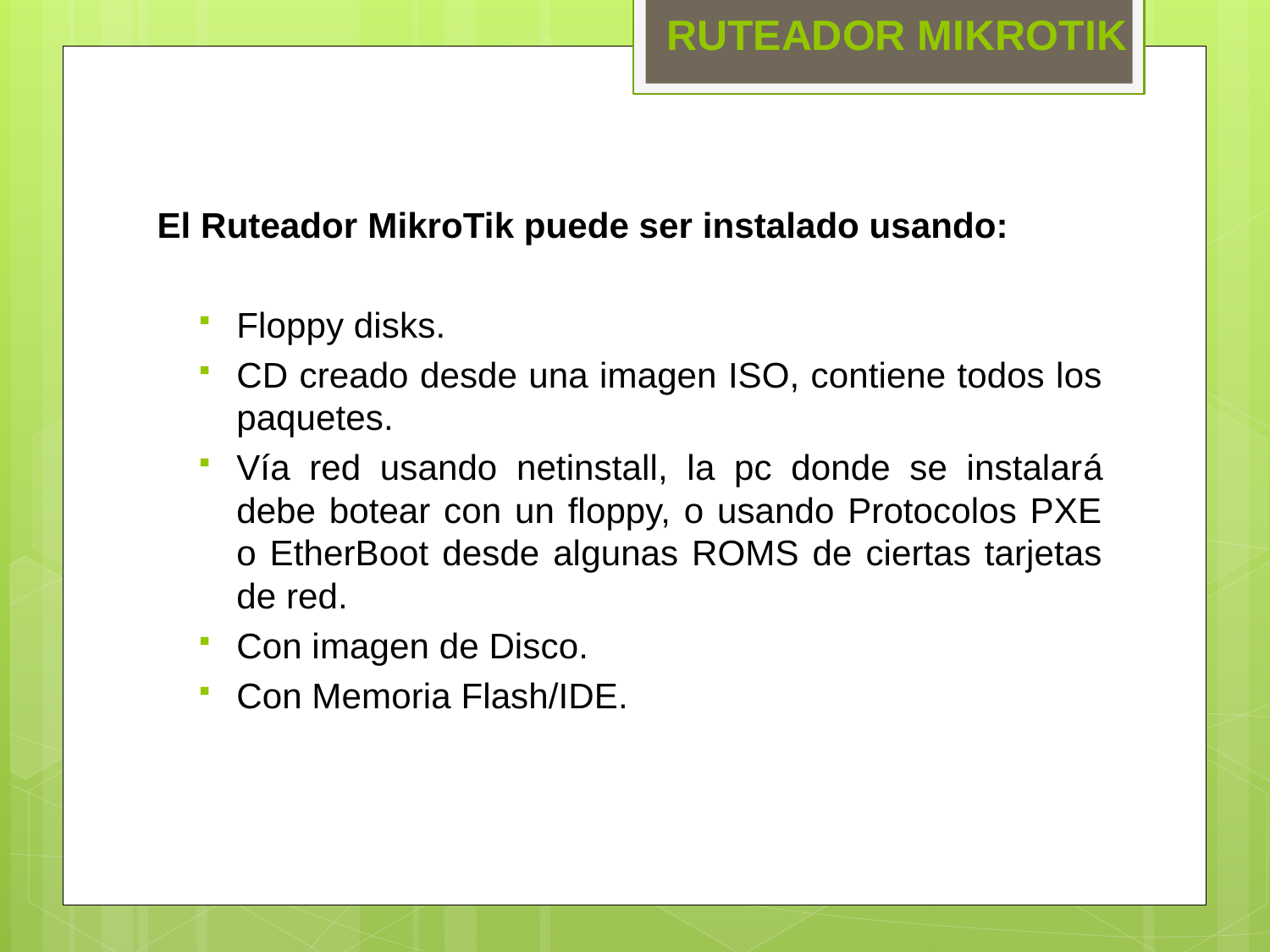

RUTEADOR MIKROTIK
El Ruteador MikroTik puede ser instalado usando:

Floppy disks.
CD creado desde una imagen ISO, contiene todos los paquetes.
Vía red usando netinstall, la pc donde se instalará debe botear con un floppy, o usando Protocolos PXE o EtherBoot desde algunas ROMS de ciertas tarjetas de red.
Con imagen de Disco.
Con Memoria Flash/IDE.